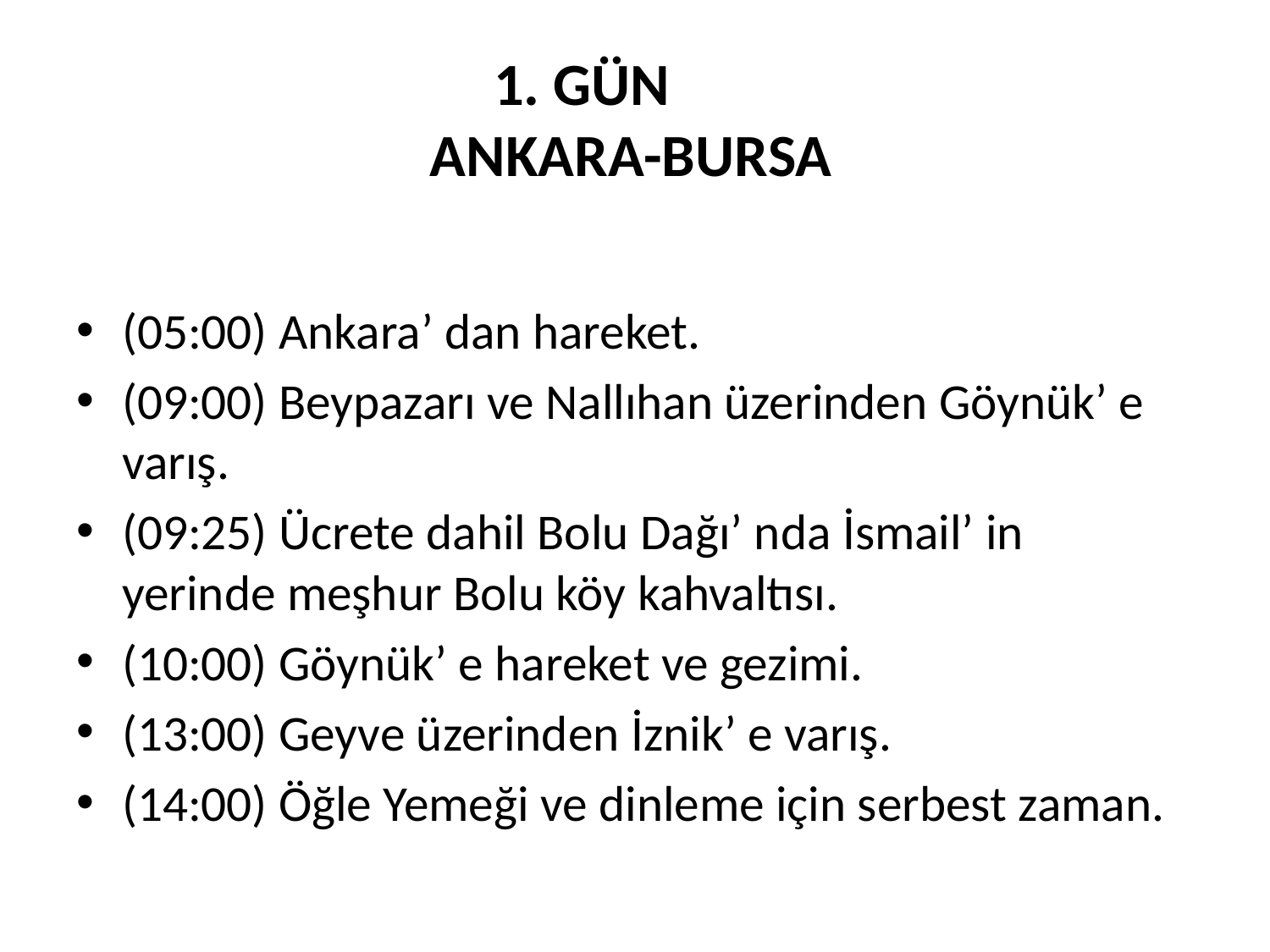

# 1. GÜN ANKARA-BURSA

(05:00) Ankara’ dan hareket.
(09:00) Beypazarı ve Nallıhan üzerinden Göynük’ e varış.
(09:25) Ücrete dahil Bolu Dağı’ nda İsmail’ in yerinde meşhur Bolu köy kahvaltısı.
(10:00) Göynük’ e hareket ve gezimi.
(13:00) Geyve üzerinden İznik’ e varış.
(14:00) Öğle Yemeği ve dinleme için serbest zaman.